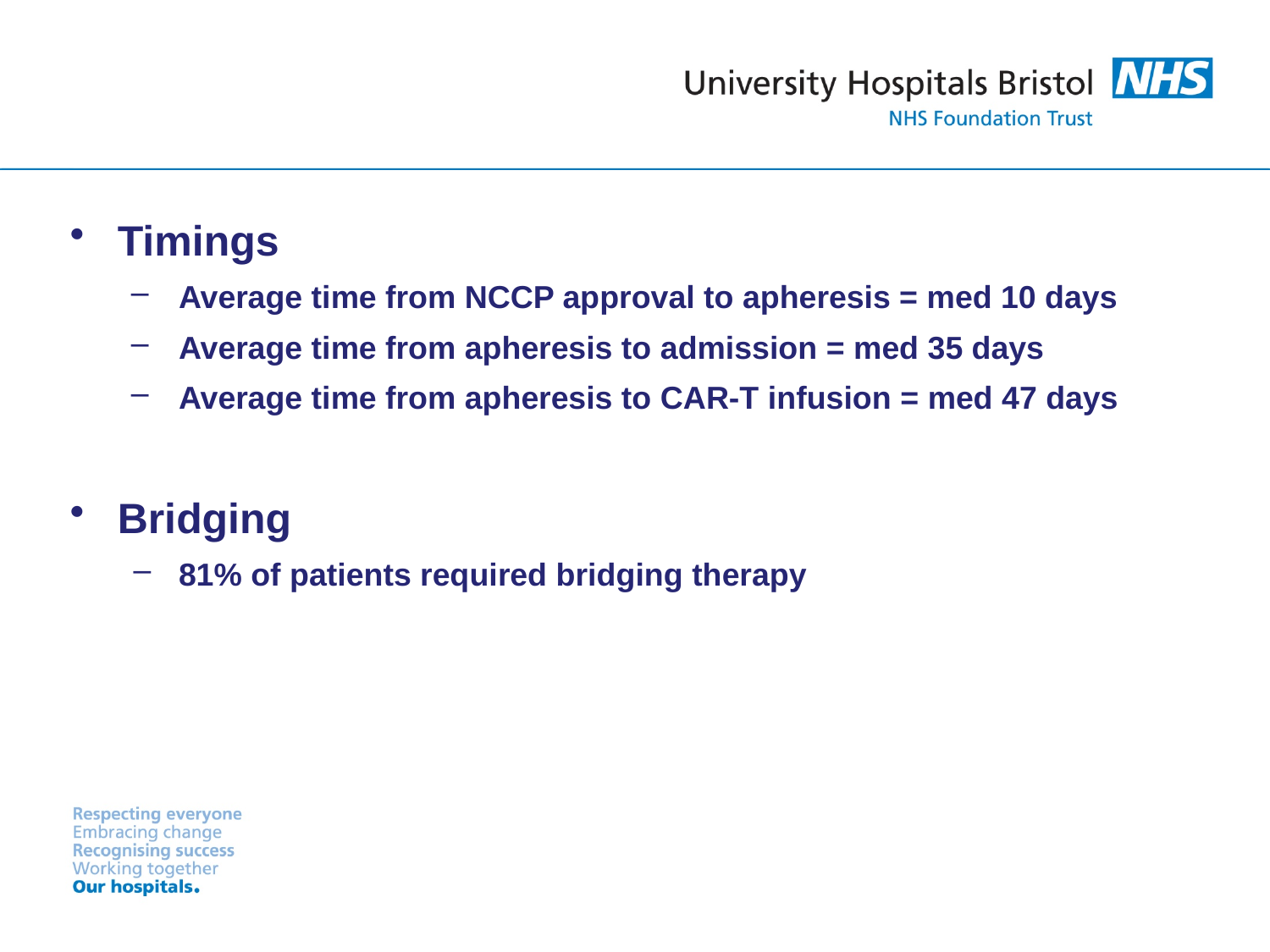

Timings
Average time from NCCP approval to apheresis = med 10 days
Average time from apheresis to admission = med 35 days
Average time from apheresis to CAR-T infusion = med 47 days

Bridging
81% of patients required bridging therapy